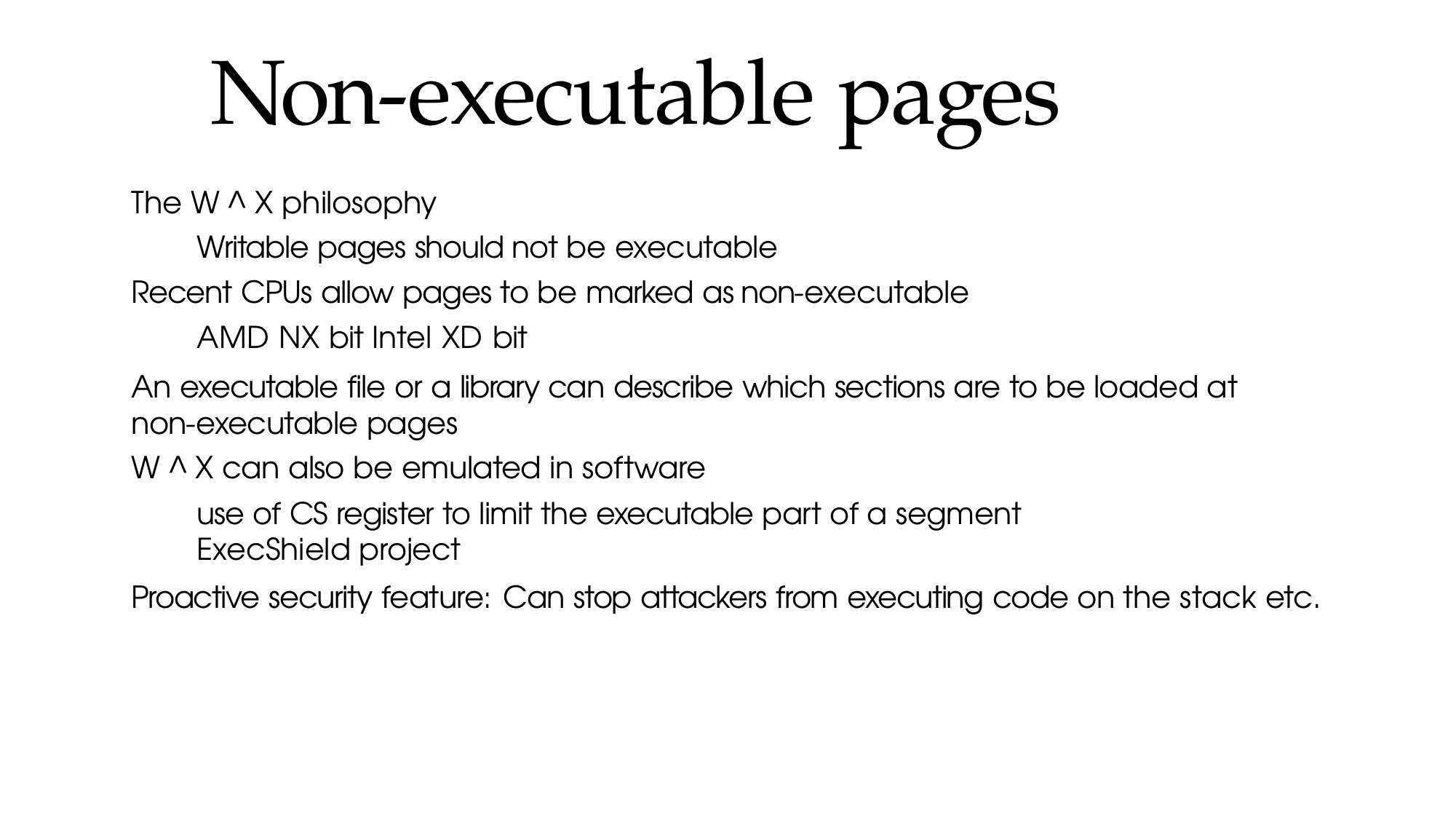

# Non-executable pages
The W ^ X philosophy
Writable pages should not be executable
Recent CPUs allow pages to be marked as non-executable
AMD NX bit Intel XD bit
An executable file or a library can describe which sections are to be loaded at non-executable pages
W ^ X can also be emulated in software
use of CS register to limit the executable part of a segment ExecShield project
Proactive security feature: Can stop attackers from executing code on the stack etc.